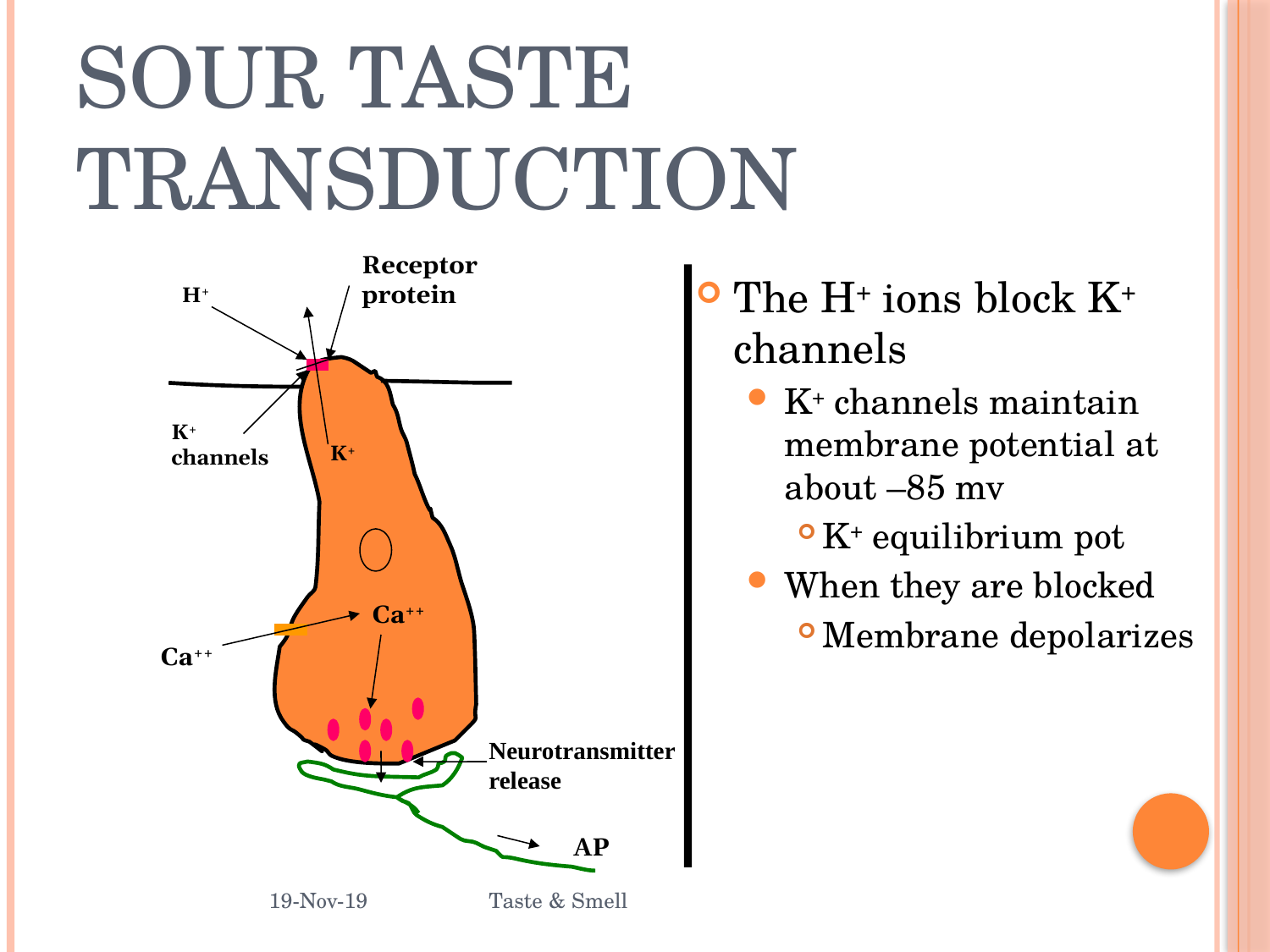

# Sour Taste Transduction
Receptor protein
The H+ ions block K+ channels
K+ channels maintain membrane potential at about –85 mv
K+ equilibrium pot
When they are blocked
Membrane depolarizes

H+

K+ channels
K+

Ca++

Ca++

Neurotransmitter release

AP

19-Nov-19
Taste & Smell
31